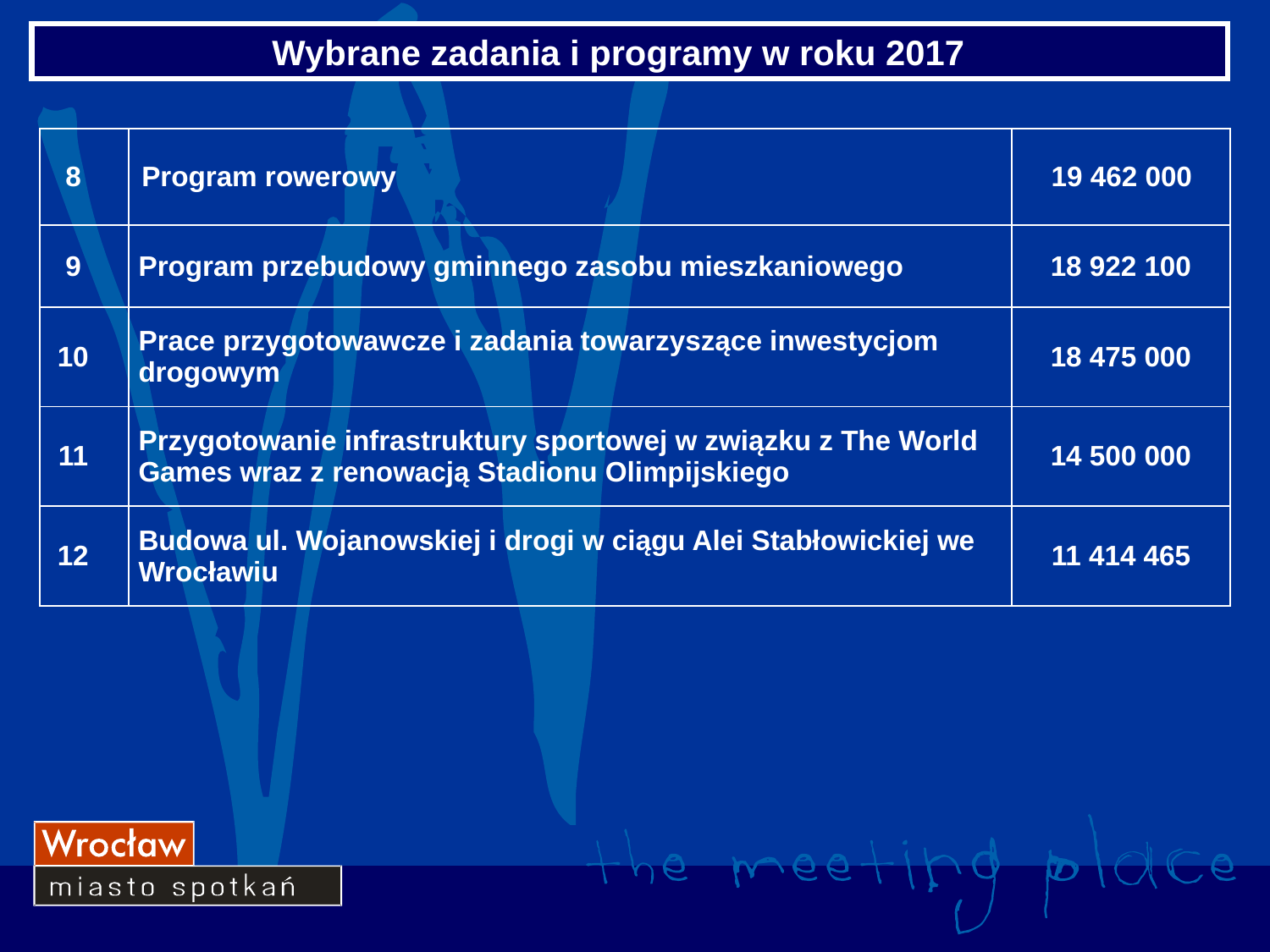

Wybrane zadania i programy w roku 2017
| 8 | Program rowerowy | 19 462 000 |
| --- | --- | --- |
| 9 | Program przebudowy gminnego zasobu mieszkaniowego | 18 922 100 |
| 10 | Prace przygotowawcze i zadania towarzyszące inwestycjom drogowym | 18 475 000 |
| 11 | Przygotowanie infrastruktury sportowej w związku z The World Games wraz z renowacją Stadionu Olimpijskiego | 14 500 000 |
| 12 | Budowa ul. Wojanowskiej i drogi w ciągu Alei Stabłowickiej we Wrocławiu | 11 414 465 |